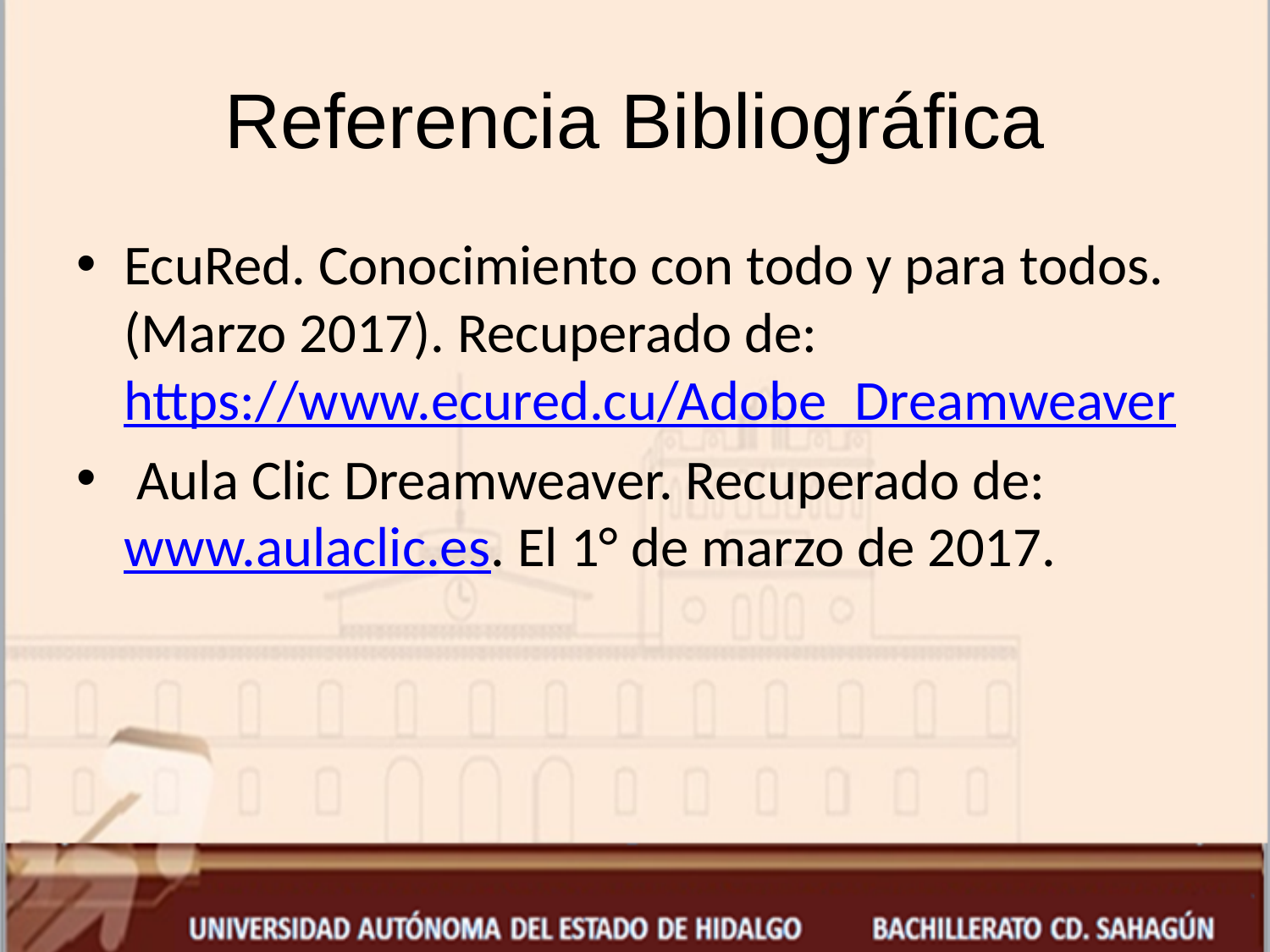

# Referencia Bibliográfica
EcuRed. Conocimiento con todo y para todos. (Marzo 2017). Recuperado de: https://www.ecured.cu/Adobe_Dreamweaver
 Aula Clic Dreamweaver. Recuperado de: www.aulaclic.es. El 1° de marzo de 2017.